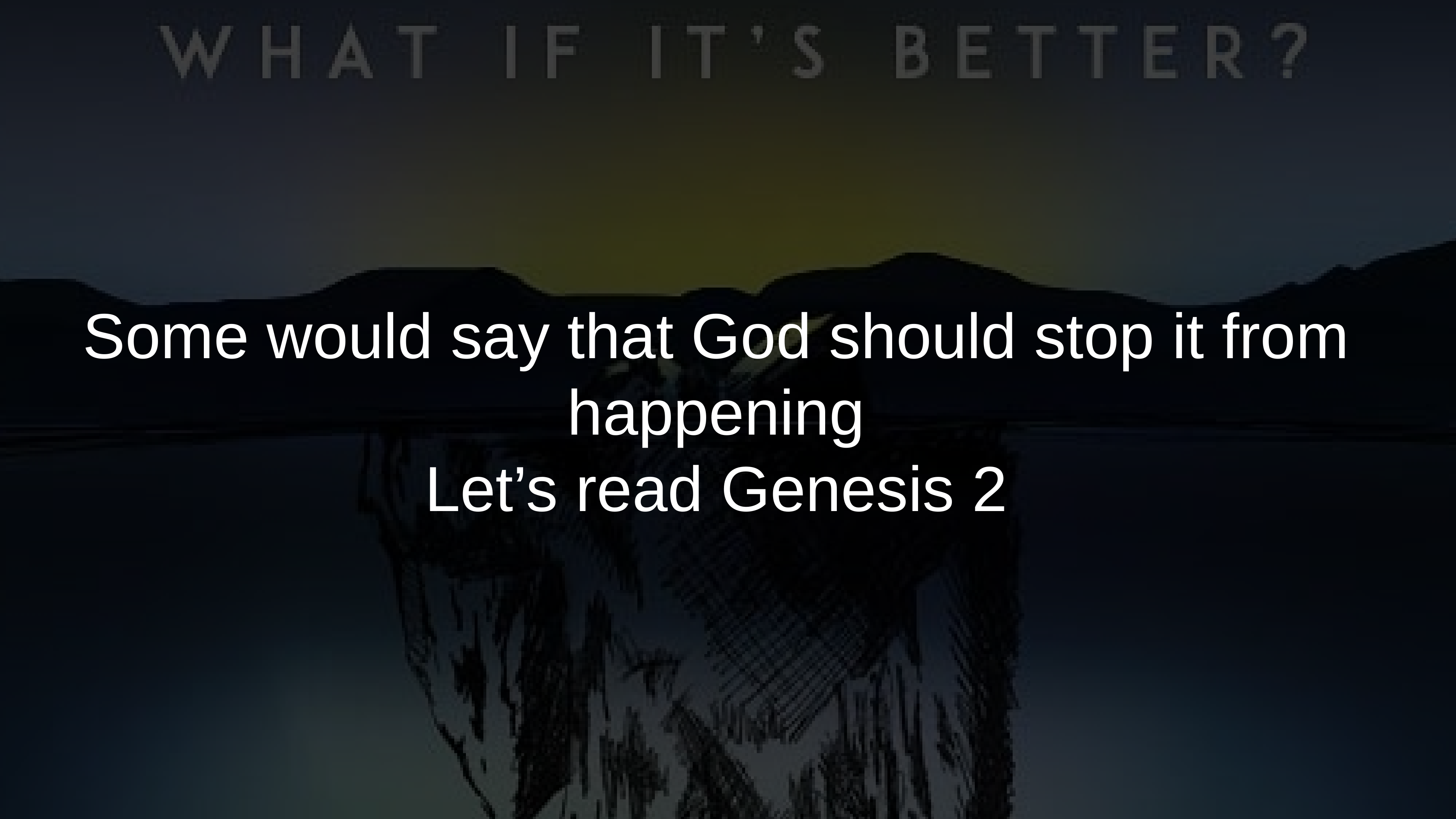

Some would say that God should stop it from happening
Let’s read Genesis 2